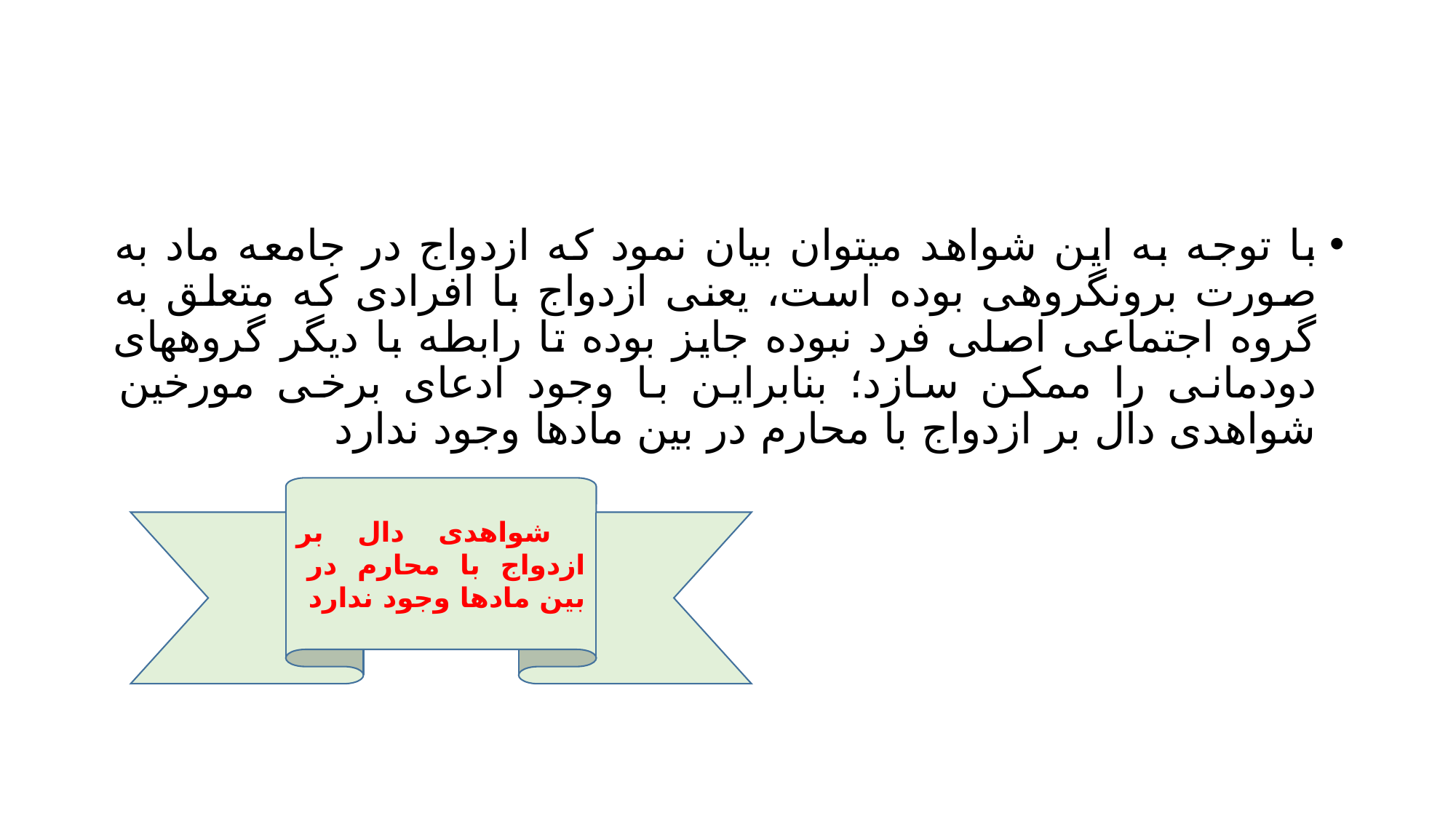

#
با توجه به اين شواهد میتوان بیان نمود که ازدواج در جامعه ماد به صورت برونگروهی بوده است، يعنی ازدواج با افرادی که متعلق به گروه اجتماعی اصلی فرد نبوده جايز بوده تا رابطه با ديگر گروههای دودمانی را ممکن سازد؛ بنابراين با وجود ادعای برخی مورخین شواهدی دال بر ازدواج با محارم در بین مادها وجود ندارد

 شواهدی دال بر ازدواج با محارم در بین مادها وجود ندارد